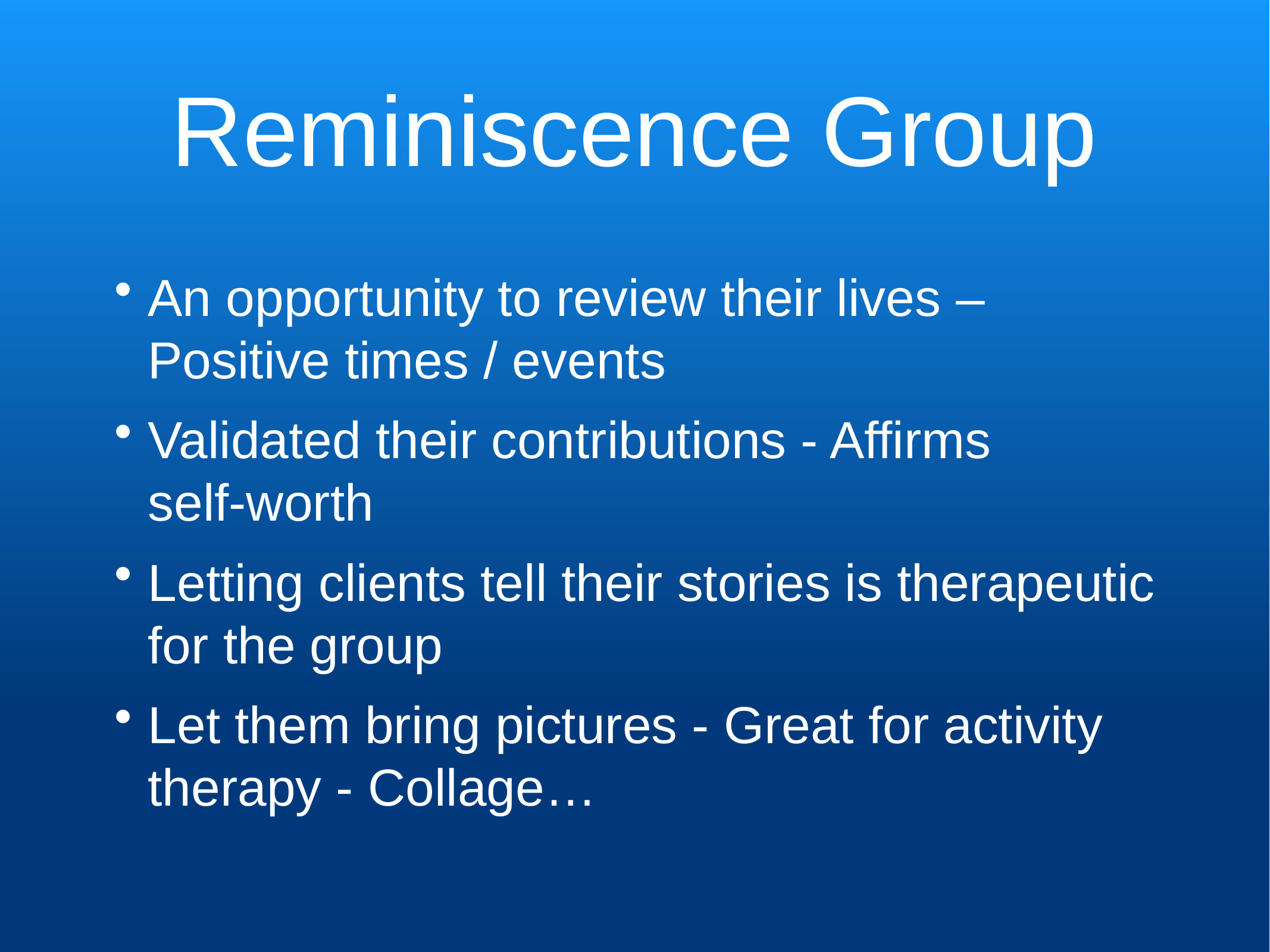

# Reminiscence Group
An opportunity to review their lives –
Positive times / events
Validated their contributions - Affirms
self-worth
Letting clients tell their stories is therapeutic for the group
Let them bring pictures - Great for activity therapy - Collage…